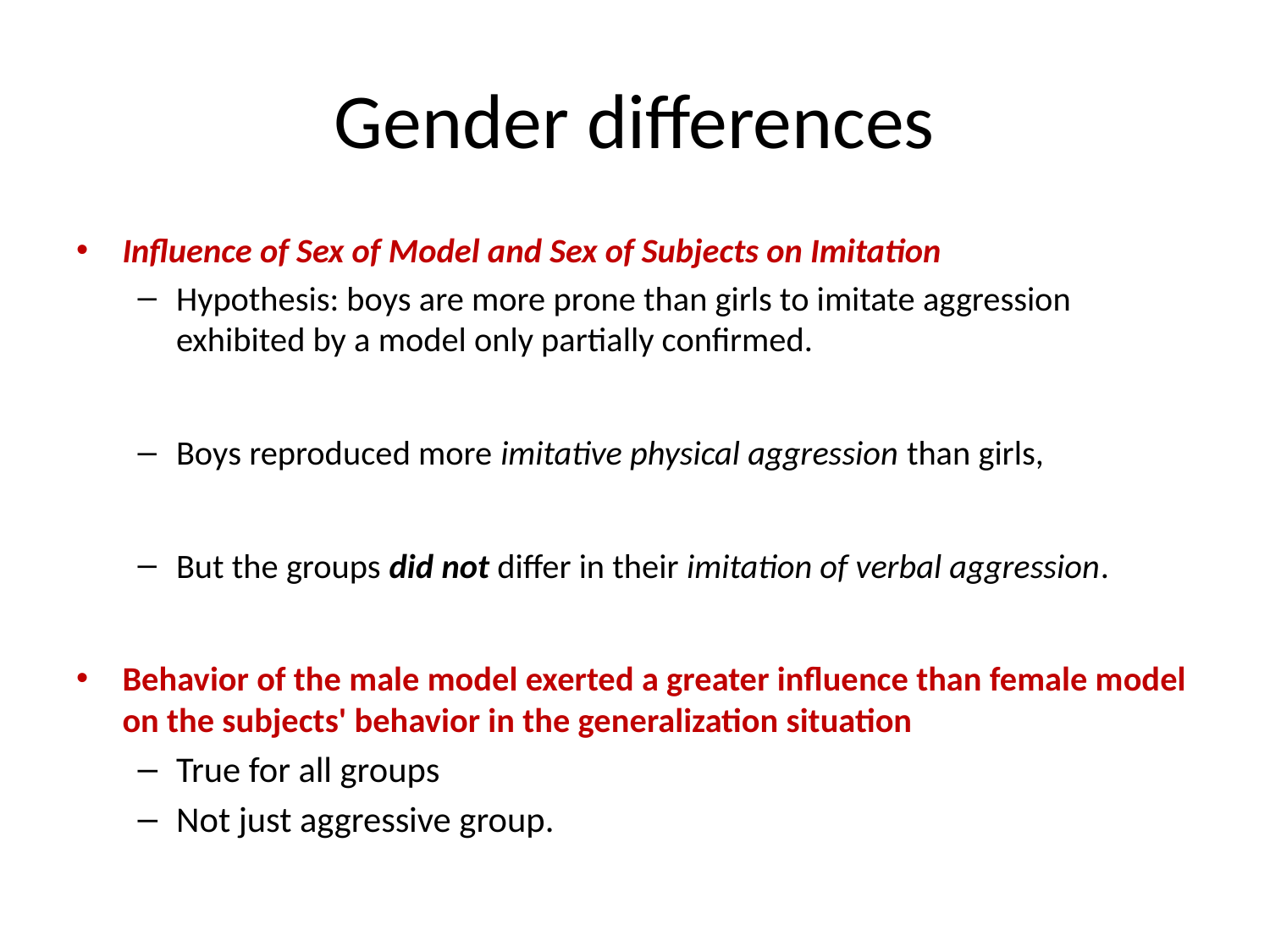

# Gender differences
Influence of Sex of Model and Sex of Subjects on Imitation
Hypothesis: boys are more prone than girls to imitate aggression exhibited by a model only partially confirmed.

Boys reproduced more imitative physical aggression than girls,

But the groups did not differ in their imitation of verbal aggression.

Behavior of the male model exerted a greater influence than female model on the subjects' behavior in the generalization situation
True for all groups
Not just aggressive group.